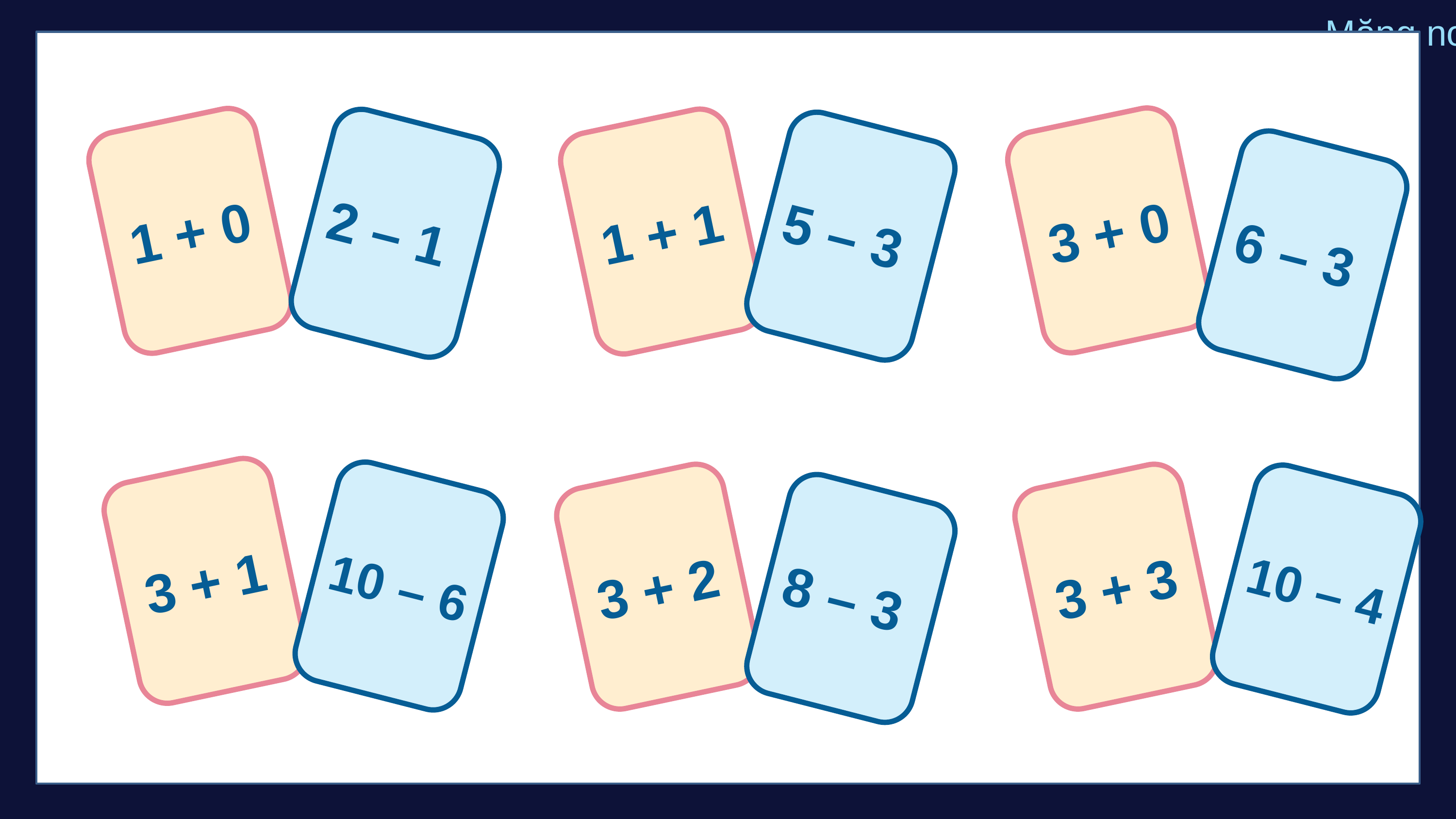

3 + 0
1 + 0
1 + 1
2 – 1
5 – 3
6 – 3
3 + 1
10 – 6
3 + 3
3 + 2
10 – 4
8 – 3